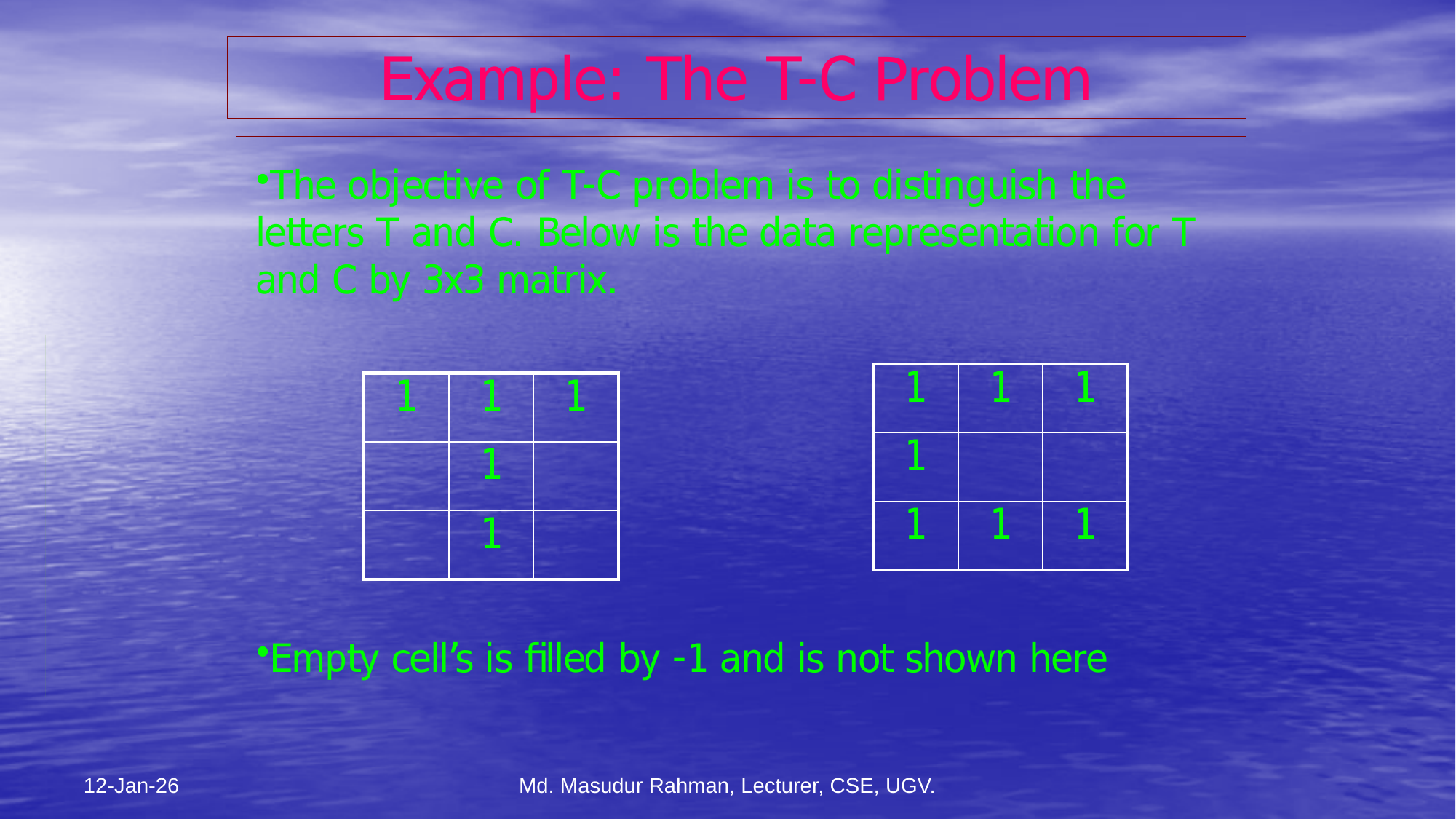

# Example: The T-C Problem

The objective of T-C problem is to distinguish the letters T and C. Below is the data representation for T and C by 3x3 matrix.

Empty cell’s is filled by -1 and is not shown here
| 1 | 1 | 1 |
| --- | --- | --- |
| 1 |  |  |
| 1 | 1 | 1 |
| 1 | 1 | 1 |
| --- | --- | --- |
|  | 1 |  |
|  | 1 |  |
12-Jan-26
Md. Masudur Rahman, Lecturer, CSE, UGV.